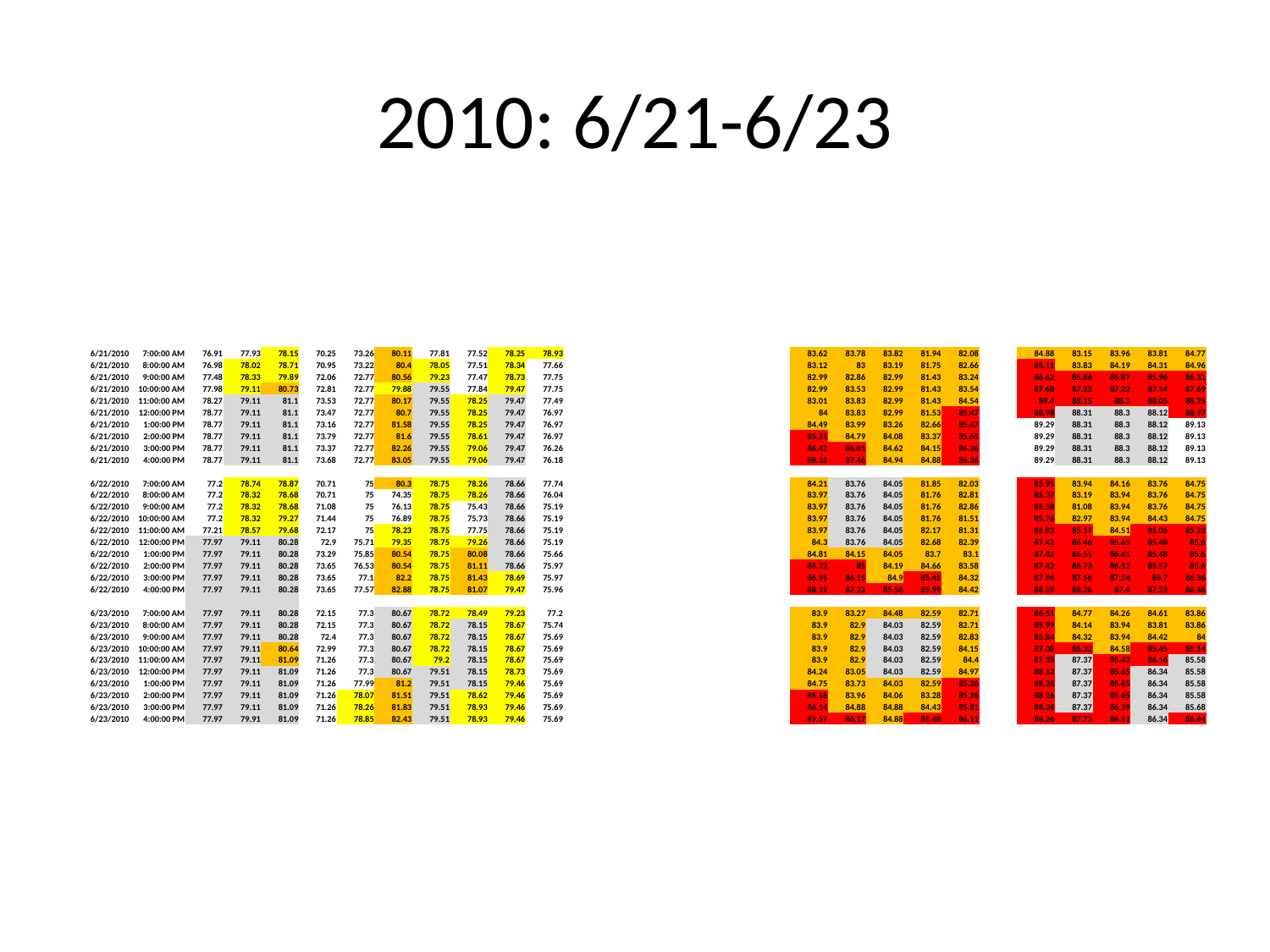

# 2010: 6/21-6/23
| 6/21/2010 | 7:00:00 AM | 76.91 | 77.93 | 78.15 | 70.25 | 73.26 | 80.11 | 77.81 | 77.52 | 78.25 | 78.93 |  |  |  |  |  |  | 83.62 | 83.78 | 83.82 | 81.94 | 82.08 |  | 84.88 | 83.15 | 83.96 | 83.81 | 84.77 |
| --- | --- | --- | --- | --- | --- | --- | --- | --- | --- | --- | --- | --- | --- | --- | --- | --- | --- | --- | --- | --- | --- | --- | --- | --- | --- | --- | --- | --- |
| 6/21/2010 | 8:00:00 AM | 76.98 | 78.02 | 78.71 | 70.95 | 73.22 | 80.4 | 78.05 | 77.51 | 78.34 | 77.66 |  |  |  |  |  |  | 83.12 | 83 | 83.19 | 81.75 | 82.66 |  | 85.11 | 83.83 | 84.19 | 84.31 | 84.96 |
| 6/21/2010 | 9:00:00 AM | 77.48 | 78.33 | 79.89 | 72.06 | 72.77 | 80.56 | 79.23 | 77.47 | 78.73 | 77.75 |  |  |  |  |  |  | 82.99 | 82.86 | 82.99 | 81.43 | 83.24 |  | 86.62 | 85.86 | 85.87 | 85.96 | 86.31 |
| 6/21/2010 | 10:00:00 AM | 77.98 | 79.11 | 80.73 | 72.81 | 72.77 | 79.88 | 79.55 | 77.84 | 79.47 | 77.75 |  |  |  |  |  |  | 82.99 | 83.53 | 82.99 | 81.43 | 83.54 |  | 87.68 | 87.22 | 87.22 | 87.14 | 87.69 |
| 6/21/2010 | 11:00:00 AM | 78.27 | 79.11 | 81.1 | 73.53 | 72.77 | 80.17 | 79.55 | 78.25 | 79.47 | 77.49 |  |  |  |  |  |  | 83.01 | 83.83 | 82.99 | 81.43 | 84.54 |  | 88.4 | 88.15 | 88.3 | 88.05 | 88.25 |
| 6/21/2010 | 12:00:00 PM | 78.77 | 79.11 | 81.1 | 73.47 | 72.77 | 80.7 | 79.55 | 78.25 | 79.47 | 76.97 |  |  |  |  |  |  | 84 | 83.83 | 82.99 | 81.53 | 85.47 |  | 88.98 | 88.31 | 88.3 | 88.12 | 88.97 |
| 6/21/2010 | 1:00:00 PM | 78.77 | 79.11 | 81.1 | 73.16 | 72.77 | 81.58 | 79.55 | 78.25 | 79.47 | 76.97 |  |  |  |  |  |  | 84.49 | 83.99 | 83.26 | 82.66 | 85.47 |  | 89.29 | 88.31 | 88.3 | 88.12 | 89.13 |
| 6/21/2010 | 2:00:00 PM | 78.77 | 79.11 | 81.1 | 73.79 | 72.77 | 81.6 | 79.55 | 78.61 | 79.47 | 76.97 |  |  |  |  |  |  | 85.21 | 84.79 | 84.08 | 83.37 | 85.65 |  | 89.29 | 88.31 | 88.3 | 88.12 | 89.13 |
| 6/21/2010 | 3:00:00 PM | 78.77 | 79.11 | 81.1 | 73.37 | 72.77 | 82.26 | 79.55 | 79.06 | 79.47 | 76.26 |  |  |  |  |  |  | 86.42 | 86.01 | 84.62 | 84.15 | 86.36 |  | 89.29 | 88.31 | 88.3 | 88.12 | 89.13 |
| 6/21/2010 | 4:00:00 PM | 78.77 | 79.11 | 81.1 | 73.68 | 72.77 | 83.05 | 79.55 | 79.06 | 79.47 | 76.18 |  |  |  |  |  |  | 88.16 | 87.46 | 84.94 | 84.88 | 86.36 |  | 89.29 | 88.31 | 88.3 | 88.12 | 89.13 |
|  |  |  |  |  |  |  |  |  |  |  |  |  |  |  |  |  |  |  |  |  |  |  |  |  |  |  |  |  |
| 6/22/2010 | 7:00:00 AM | 77.2 | 78.74 | 78.87 | 70.71 | 75 | 80.3 | 78.75 | 78.26 | 78.66 | 77.74 |  |  |  |  |  |  | 84.21 | 83.76 | 84.05 | 81.85 | 82.03 |  | 85.95 | 83.94 | 84.16 | 83.76 | 84.75 |
| 6/22/2010 | 8:00:00 AM | 77.2 | 78.32 | 78.68 | 70.71 | 75 | 74.35 | 78.75 | 78.26 | 78.66 | 76.04 |  |  |  |  |  |  | 83.97 | 83.76 | 84.05 | 81.76 | 82.81 |  | 85.37 | 83.19 | 83.94 | 83.76 | 84.75 |
| 6/22/2010 | 9:00:00 AM | 77.2 | 78.32 | 78.68 | 71.08 | 75 | 76.13 | 78.75 | 75.43 | 78.66 | 75.19 |  |  |  |  |  |  | 83.97 | 83.76 | 84.05 | 81.76 | 82.86 |  | 85.58 | 81.08 | 83.94 | 83.76 | 84.75 |
| 6/22/2010 | 10:00:00 AM | 77.2 | 78.32 | 79.27 | 71.44 | 75 | 76.89 | 78.75 | 75.73 | 78.66 | 75.19 |  |  |  |  |  |  | 83.97 | 83.76 | 84.05 | 81.76 | 81.51 |  | 85.76 | 82.97 | 83.94 | 84.43 | 84.75 |
| 6/22/2010 | 11:00:00 AM | 77.21 | 78.57 | 79.68 | 72.17 | 75 | 78.23 | 78.75 | 77.75 | 78.66 | 75.19 |  |  |  |  |  |  | 83.97 | 83.76 | 84.05 | 82.17 | 81.31 |  | 86.83 | 85.17 | 84.51 | 85.06 | 85.22 |
| 6/22/2010 | 12:00:00 PM | 77.97 | 79.11 | 80.28 | 72.9 | 75.71 | 79.35 | 78.75 | 79.26 | 78.66 | 75.19 |  |  |  |  |  |  | 84.3 | 83.76 | 84.05 | 82.68 | 82.39 |  | 87.42 | 86.46 | 85.65 | 85.48 | 85.6 |
| 6/22/2010 | 1:00:00 PM | 77.97 | 79.11 | 80.28 | 73.29 | 75.85 | 80.54 | 78.75 | 80.08 | 78.66 | 75.66 |  |  |  |  |  |  | 84.81 | 84.15 | 84.05 | 83.7 | 83.1 |  | 87.42 | 86.51 | 86.41 | 85.48 | 85.6 |
| 6/22/2010 | 2:00:00 PM | 77.97 | 79.11 | 80.28 | 73.65 | 76.53 | 80.54 | 78.75 | 81.11 | 78.66 | 75.97 |  |  |  |  |  |  | 85.72 | 85 | 84.19 | 84.66 | 83.58 |  | 87.42 | 86.73 | 86.52 | 85.57 | 85.6 |
| 6/22/2010 | 3:00:00 PM | 77.97 | 79.11 | 80.28 | 73.65 | 77.1 | 82.2 | 78.75 | 81.43 | 78.69 | 75.97 |  |  |  |  |  |  | 86.95 | 86.15 | 84.9 | 85.45 | 84.32 |  | 87.94 | 87.56 | 87.24 | 86.7 | 86.36 |
| 6/22/2010 | 4:00:00 PM | 77.97 | 79.11 | 80.28 | 73.65 | 77.57 | 82.88 | 78.75 | 81.07 | 79.47 | 75.96 |  |  |  |  |  |  | 88.19 | 87.22 | 85.56 | 85.99 | 84.42 |  | 88.29 | 88.26 | 87.4 | 87.22 | 86.46 |
|  |  |  |  |  |  |  |  |  |  |  |  |  |  |  |  |  |  |  |  |  |  |  |  |  |  |  |  |  |
| 6/23/2010 | 7:00:00 AM | 77.97 | 79.11 | 80.28 | 72.15 | 77.3 | 80.67 | 78.72 | 78.49 | 79.23 | 77.2 |  |  |  |  |  |  | 83.9 | 83.27 | 84.48 | 82.59 | 82.71 |  | 86.51 | 84.77 | 84.26 | 84.61 | 83.86 |
| 6/23/2010 | 8:00:00 AM | 77.97 | 79.11 | 80.28 | 72.15 | 77.3 | 80.67 | 78.72 | 78.15 | 78.67 | 75.74 |  |  |  |  |  |  | 83.9 | 82.9 | 84.03 | 82.59 | 82.71 |  | 85.99 | 84.14 | 83.94 | 83.81 | 83.86 |
| 6/23/2010 | 9:00:00 AM | 77.97 | 79.11 | 80.28 | 72.4 | 77.3 | 80.67 | 78.72 | 78.15 | 78.67 | 75.69 |  |  |  |  |  |  | 83.9 | 82.9 | 84.03 | 82.59 | 82.83 |  | 85.84 | 84.32 | 83.94 | 84.42 | 84 |
| 6/23/2010 | 10:00:00 AM | 77.97 | 79.11 | 80.64 | 72.99 | 77.3 | 80.67 | 78.72 | 78.15 | 78.67 | 75.69 |  |  |  |  |  |  | 83.9 | 82.9 | 84.03 | 82.59 | 84.15 |  | 87.08 | 86.32 | 84.58 | 85.45 | 85.14 |
| 6/23/2010 | 11:00:00 AM | 77.97 | 79.11 | 81.09 | 71.26 | 77.3 | 80.67 | 79.2 | 78.15 | 78.67 | 75.69 |  |  |  |  |  |  | 83.9 | 82.9 | 84.03 | 82.59 | 84.4 |  | 87.38 | 87.37 | 85.42 | 86.16 | 85.58 |
| 6/23/2010 | 12:00:00 PM | 77.97 | 79.11 | 81.09 | 71.26 | 77.3 | 80.67 | 79.51 | 78.15 | 78.73 | 75.69 |  |  |  |  |  |  | 84.24 | 83.05 | 84.03 | 82.59 | 84.97 |  | 88.12 | 87.37 | 85.65 | 86.34 | 85.58 |
| 6/23/2010 | 1:00:00 PM | 77.97 | 79.11 | 81.09 | 71.26 | 77.99 | 81.2 | 79.51 | 78.15 | 79.46 | 75.69 |  |  |  |  |  |  | 84.75 | 83.73 | 84.03 | 82.59 | 85.26 |  | 88.26 | 87.37 | 85.65 | 86.34 | 85.58 |
| 6/23/2010 | 2:00:00 PM | 77.97 | 79.11 | 81.09 | 71.26 | 78.07 | 81.51 | 79.51 | 78.62 | 79.46 | 75.69 |  |  |  |  |  |  | 85.16 | 83.96 | 84.06 | 83.28 | 85.26 |  | 88.26 | 87.37 | 85.65 | 86.34 | 85.58 |
| 6/23/2010 | 3:00:00 PM | 77.97 | 79.11 | 81.09 | 71.26 | 78.26 | 81.83 | 79.51 | 78.93 | 79.46 | 75.69 |  |  |  |  |  |  | 86.14 | 84.88 | 84.88 | 84.43 | 85.81 |  | 88.26 | 87.37 | 86.39 | 86.34 | 85.68 |
| 6/23/2010 | 4:00:00 PM | 77.97 | 79.91 | 81.09 | 71.26 | 78.85 | 82.43 | 79.51 | 78.93 | 79.46 | 75.69 |  |  |  |  |  |  | 87.57 | 86.17 | 84.88 | 85.48 | 86.11 |  | 88.26 | 87.73 | 86.51 | 86.34 | 86.44 |